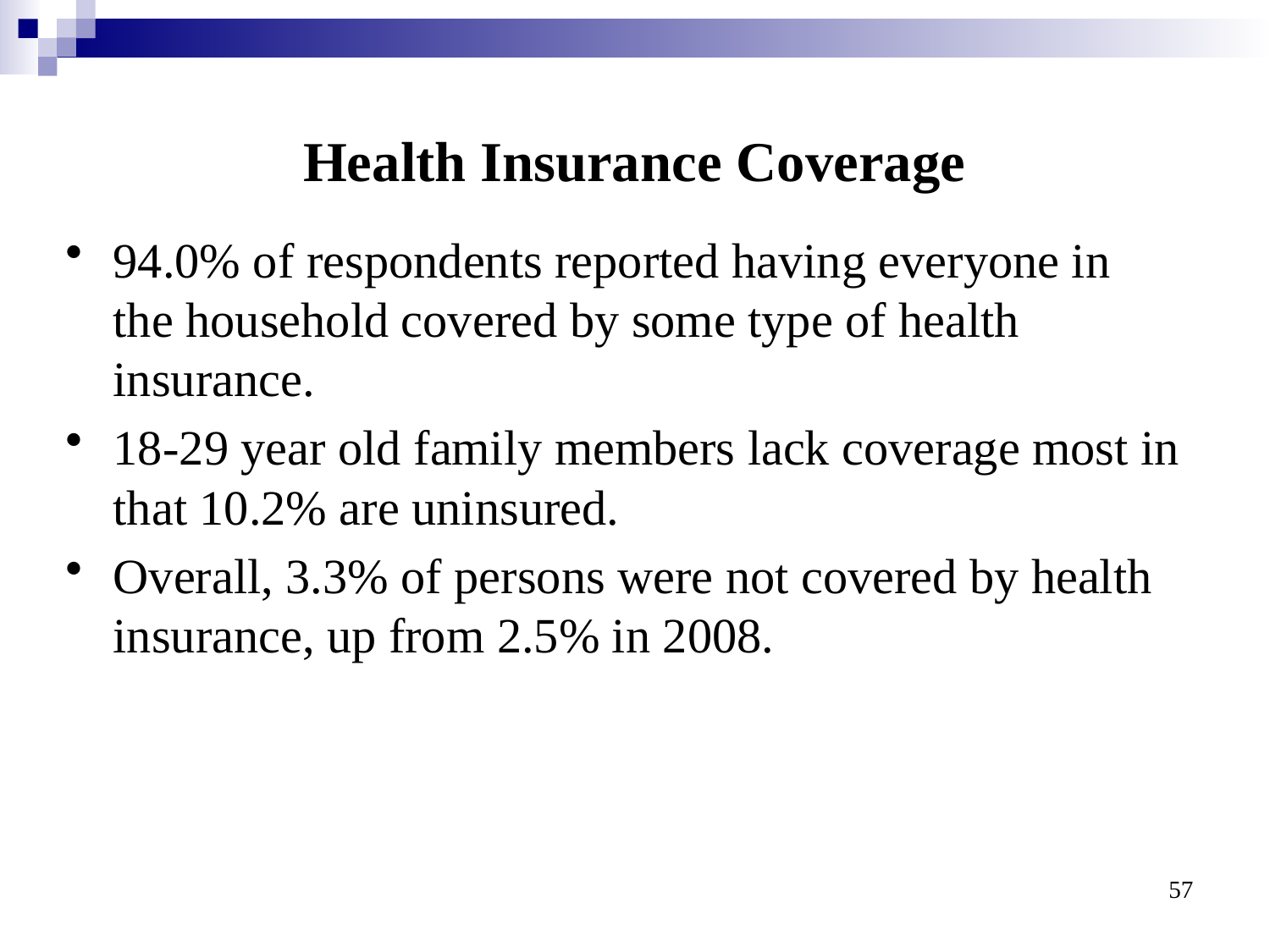

# Health Insurance Coverage
94.0% of respondents reported having everyone in the household covered by some type of health insurance.
18-29 year old family members lack coverage most in that 10.2% are uninsured.
Overall, 3.3% of persons were not covered by health insurance, up from 2.5% in 2008.
57